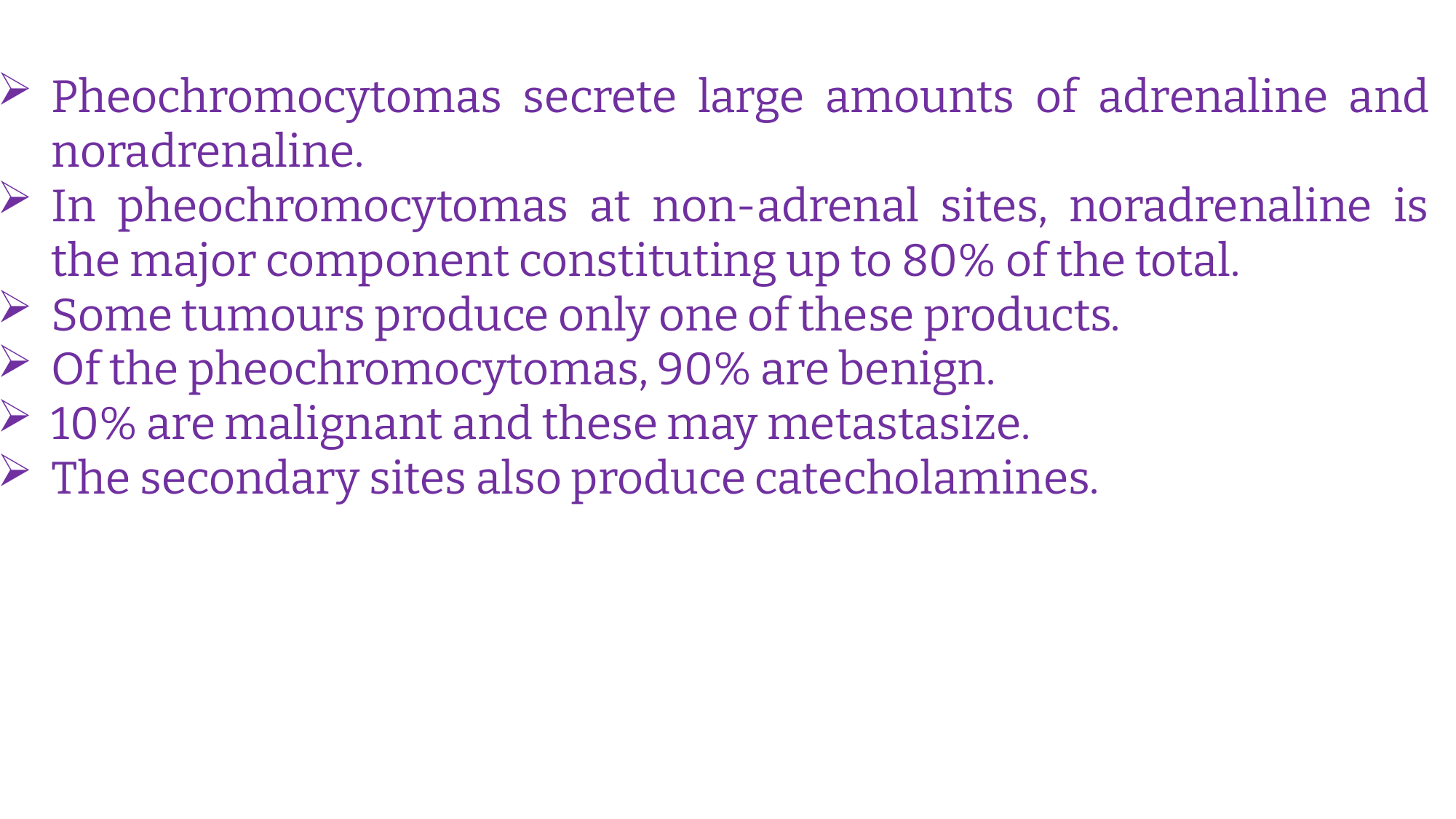

Pheochromocytomas secrete large amounts of adrenaline and noradrenaline.
In pheochromocytomas at non-adrenal sites, noradrenaline is the major component constituting up to 80% of the total.
Some tumours produce only one of these products.
Of the pheochromocytomas, 90% are benign.
10% are malignant and these may metastasize.
The secondary sites also produce catecholamines.